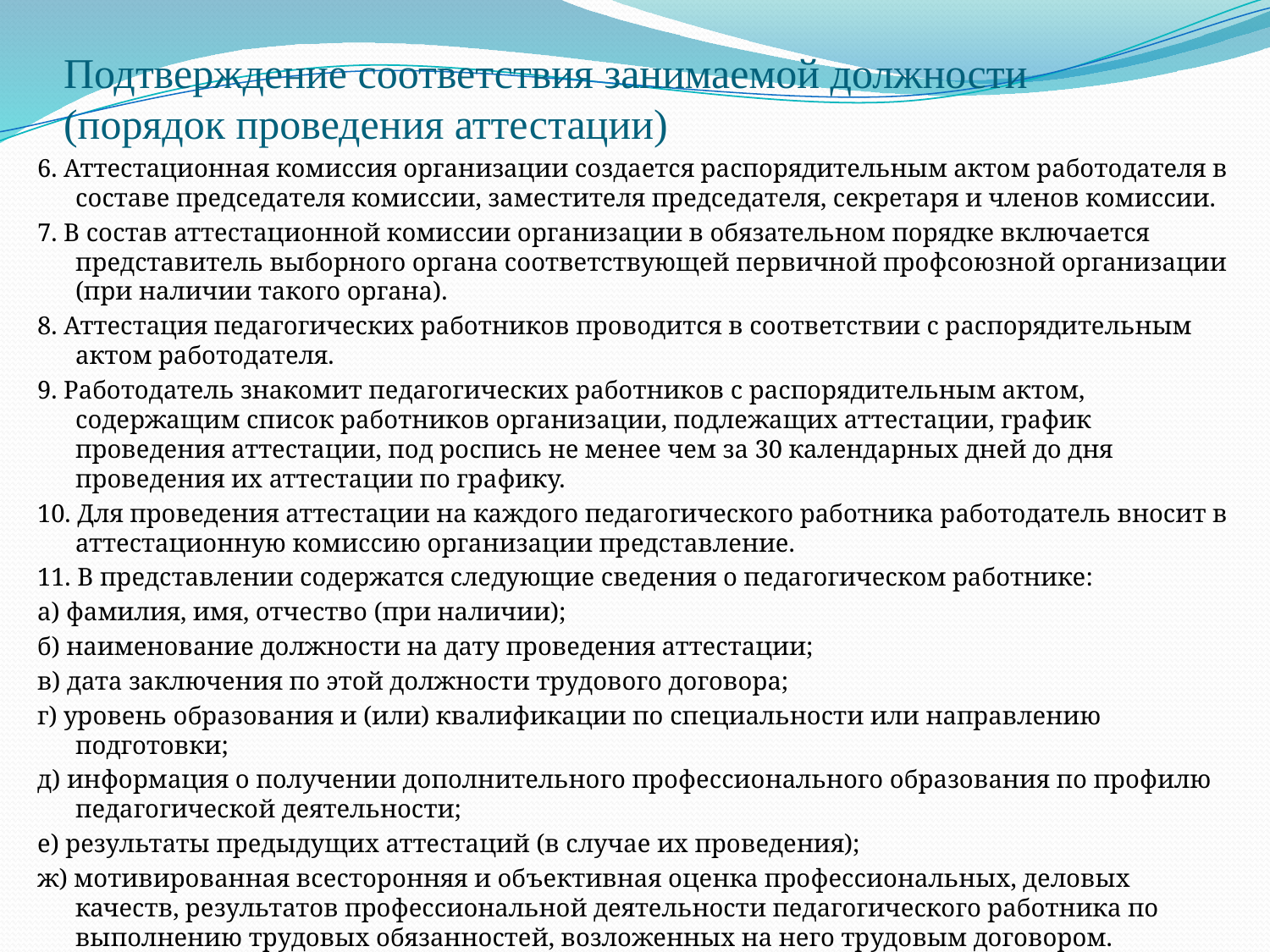

# Подтверждение соответствия занимаемой должности (порядок проведения аттестации)
6. Аттестационная комиссия организации создается распорядительным актом работодателя в составе председателя комиссии, заместителя председателя, секретаря и членов комиссии.
7. В состав аттестационной комиссии организации в обязательном порядке включается представитель выборного органа соответствующей первичной профсоюзной организации (при наличии такого органа).
8. Аттестация педагогических работников проводится в соответствии с распорядительным актом работодателя.
9. Работодатель знакомит педагогических работников с распорядительным актом, содержащим список работников организации, подлежащих аттестации, график проведения аттестации, под роспись не менее чем за 30 календарных дней до дня проведения их аттестации по графику.
10. Для проведения аттестации на каждого педагогического работника работодатель вносит в аттестационную комиссию организации представление.
11. В представлении содержатся следующие сведения о педагогическом работнике:
а) фамилия, имя, отчество (при наличии);
б) наименование должности на дату проведения аттестации;
в) дата заключения по этой должности трудового договора;
г) уровень образования и (или) квалификации по специальности или направлению подготовки;
д) информация о получении дополнительного профессионального образования по профилю педагогической деятельности;
е) результаты предыдущих аттестаций (в случае их проведения);
ж) мотивированная всесторонняя и объективная оценка профессиональных, деловых качеств, результатов профессиональной деятельности педагогического работника по выполнению трудовых обязанностей, возложенных на него трудовым договором.